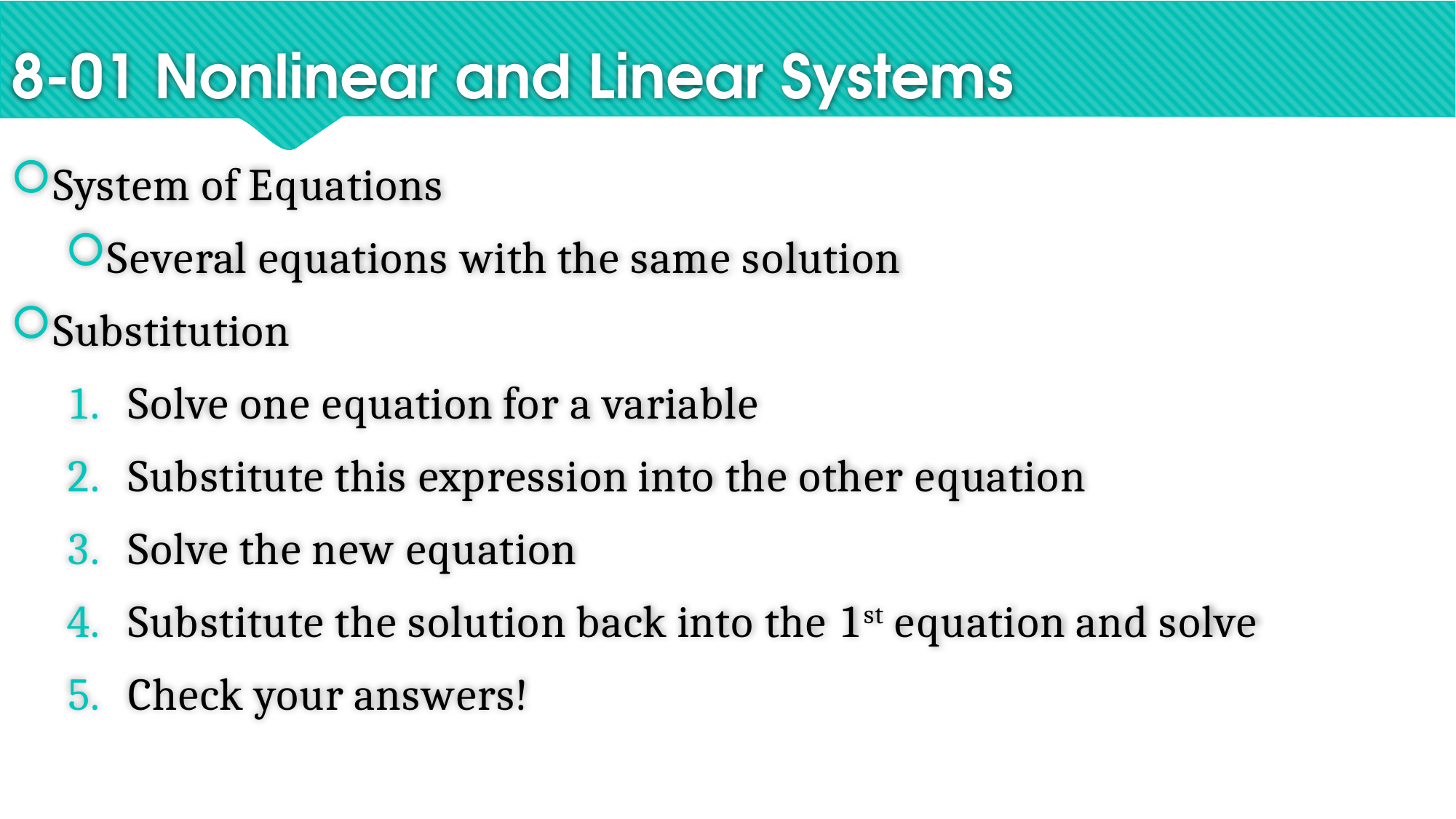

# 8-01 Nonlinear and Linear Systems
System of Equations
Several equations with the same solution
Substitution
Solve one equation for a variable
Substitute this expression into the other equation
Solve the new equation
Substitute the solution back into the 1st equation and solve
Check your answers!